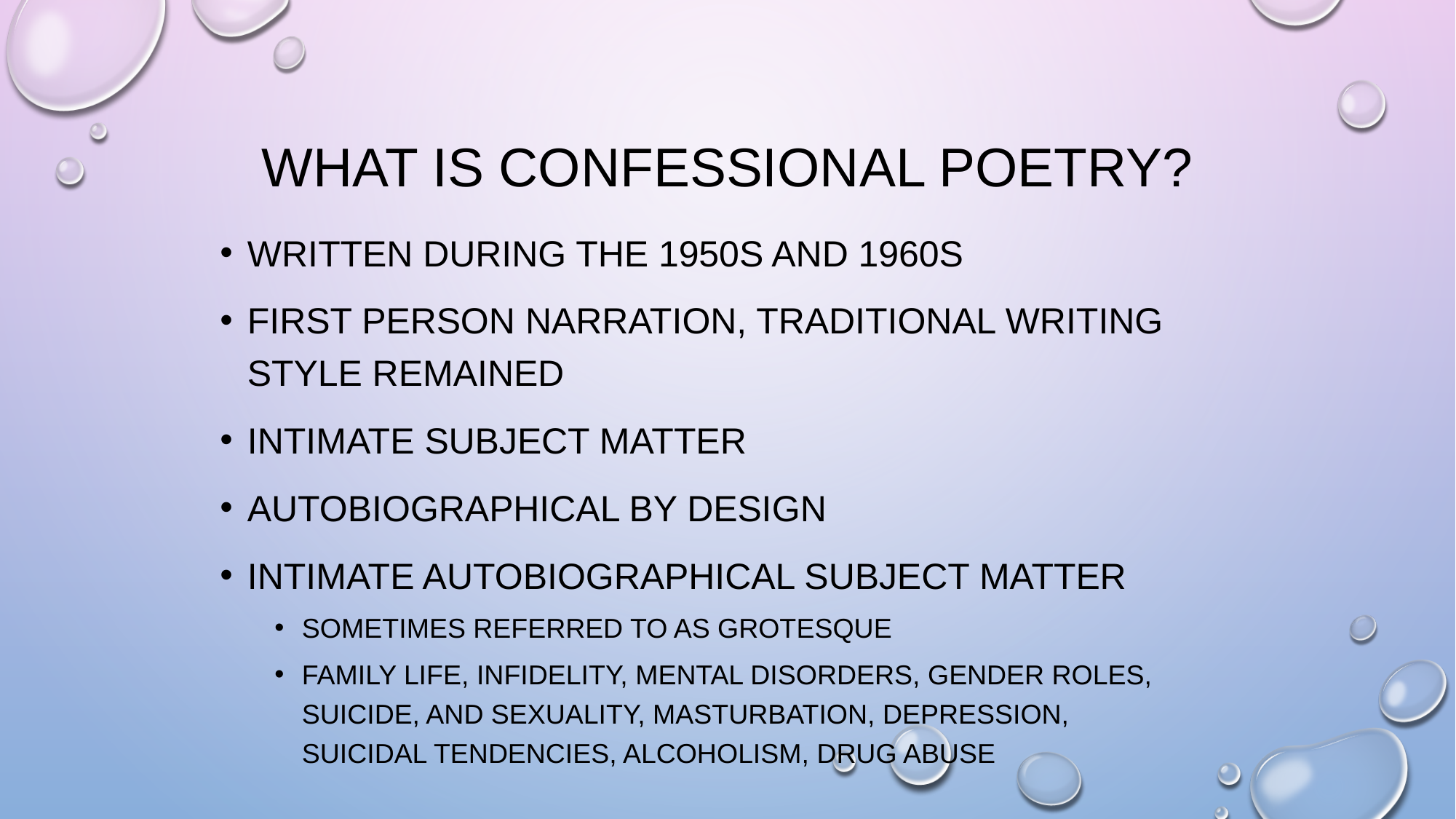

# What is Confessional Poetry?
Written during the 1950s and 1960s
First person narration, traditional writing style remained
Intimate subject matter
Autobiographical by design
Intimate autobiographical subject matter
Sometimes referred to as grotesque
Family life, infidelity, mental disorders, gender roles, suicide, and sexuality, masturbation, depression, suicidal tendencies, alcoholism, drug abuse